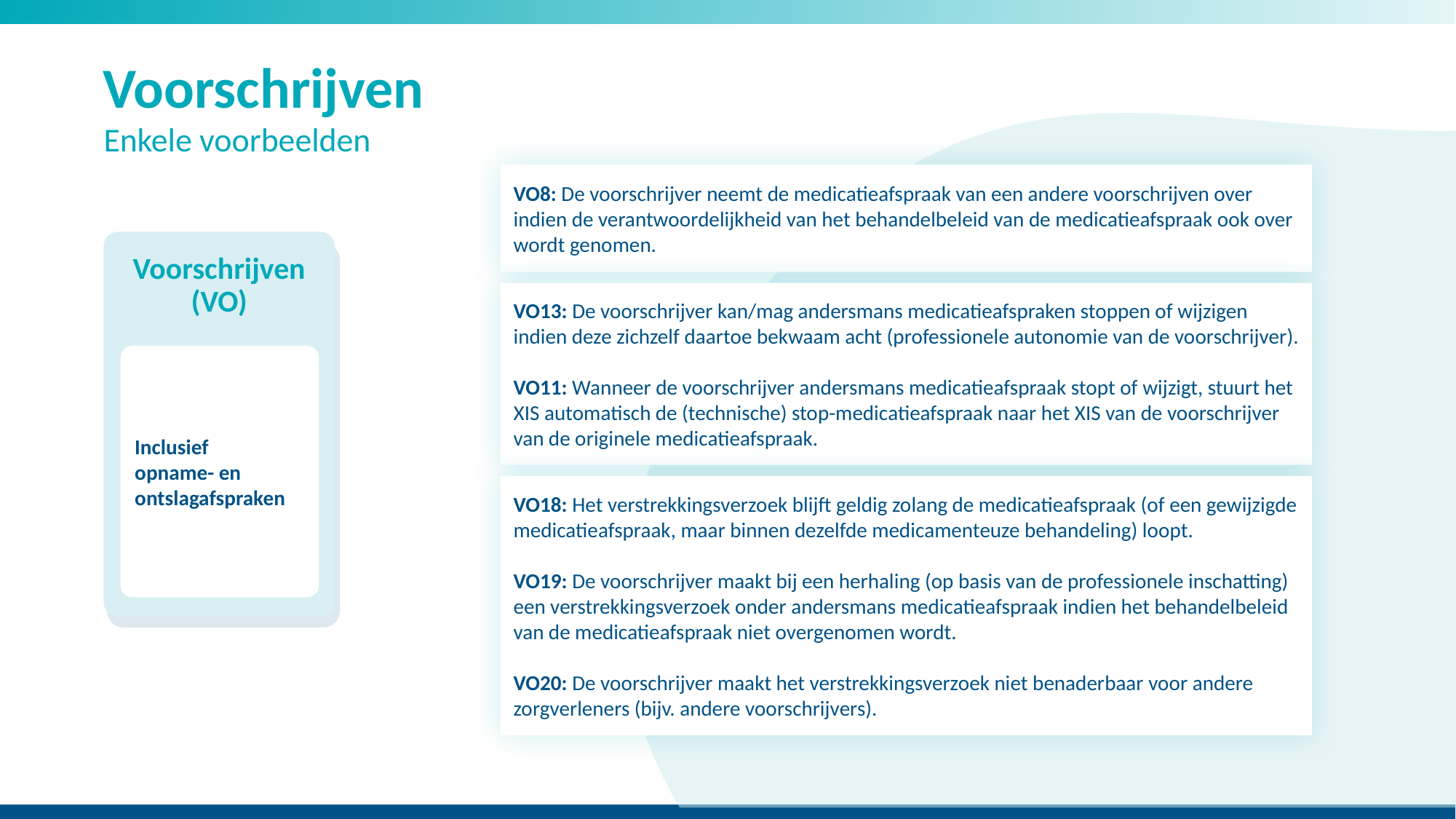

# Voorschrijven
Enkele voorbeelden

VO8: De voorschrijver neemt de medicatieafspraak van een andere voorschrijven over indien de verantwoordelijkheid van het behandelbeleid van de medicatieafspraak ook over wordt genomen.
Voorschrijven
(VO)

Inclusief
opname- en ontslagafspraken
VO13: De voorschrijver kan/mag andersmans medicatieafspraken stoppen of wijzigen indien deze zichzelf daartoe bekwaam acht (professionele autonomie van de voorschrijver).
VO11: Wanneer de voorschrijver andersmans medicatieafspraak stopt of wijzigt, stuurt het XIS automatisch de (technische) stop-medicatieafspraak naar het XIS van de voorschrijver van de originele medicatieafspraak.
VO18: Het verstrekkingsverzoek blijft geldig zolang de medicatieafspraak (of een gewijzigde medicatieafspraak, maar binnen dezelfde medicamenteuze behandeling) loopt.

VO19: De voorschrijver maakt bij een herhaling (op basis van de professionele inschatting) een verstrekkingsverzoek onder andersmans medicatieafspraak indien het behandelbeleid van de medicatieafspraak niet overgenomen wordt.

VO20: De voorschrijver maakt het verstrekkingsverzoek niet benaderbaar voor andere zorgverleners (bijv. andere voorschrijvers).